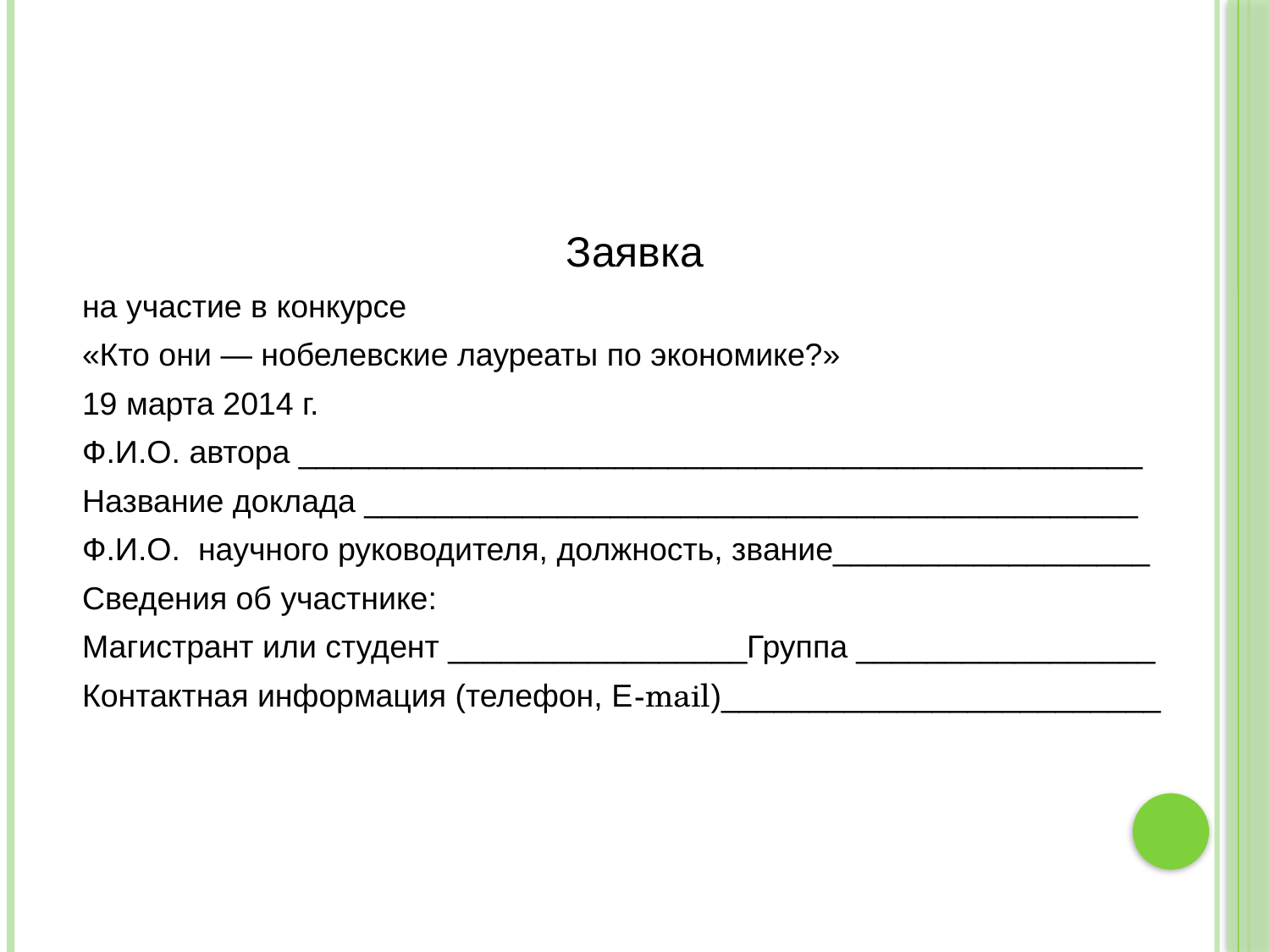

Заявка
на участие в конкурсе
«Кто они — нобелевские лауреаты по экономике?»
19 марта 2014 г.
Ф.И.О. автора ________________________________________________
Название доклада ____________________________________________
Ф.И.О.  научного руководителя, должность, звание__________________
Сведения об участнике:
Магистрант или студент _________________Группа _________________
Контактная информация (телефон, E-mail)_________________________